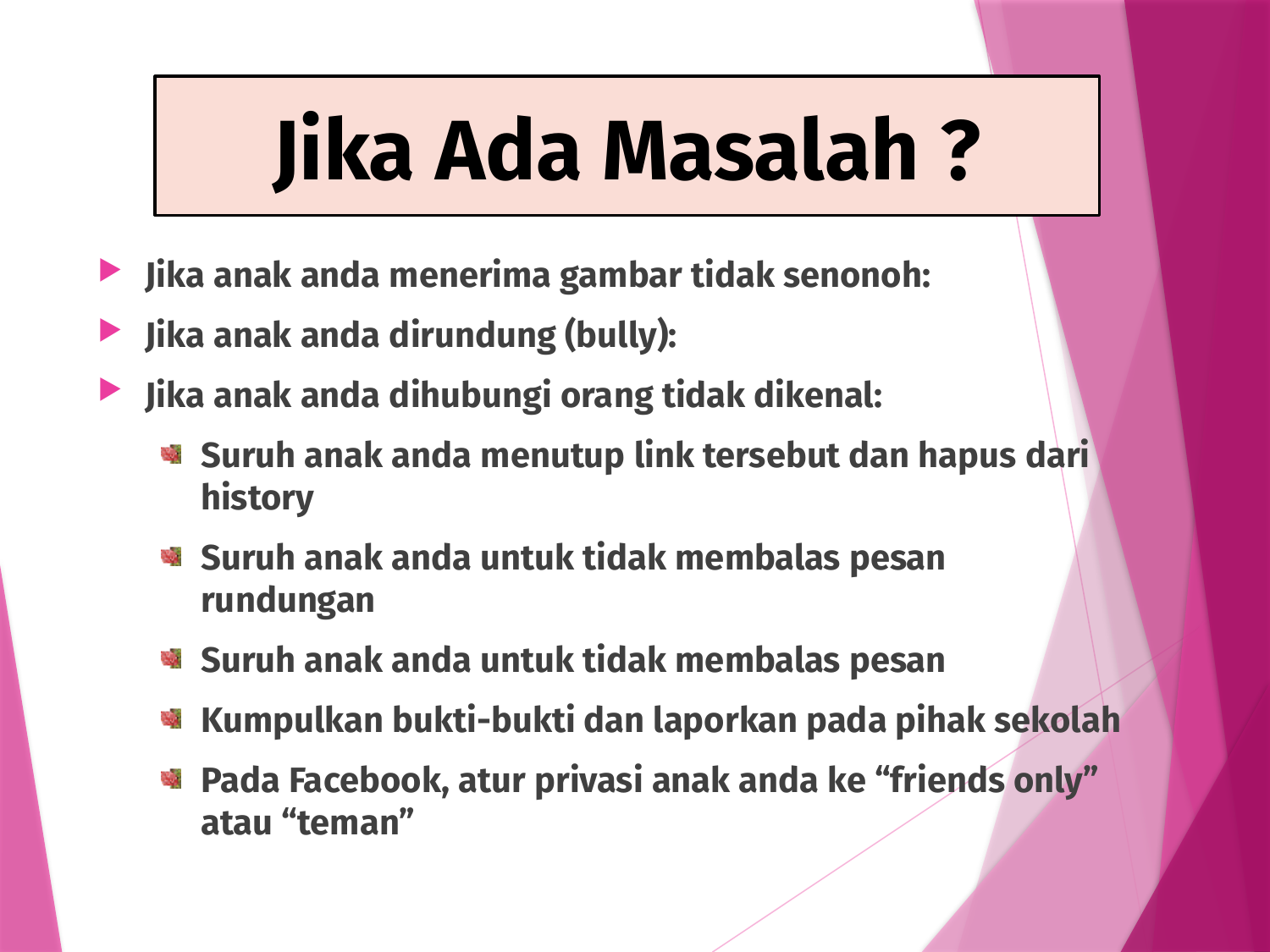

# Jika Ada Masalah ?
Jika anak anda menerima gambar tidak senonoh:
Jika anak anda dirundung (bully):
Jika anak anda dihubungi orang tidak dikenal:
Suruh anak anda menutup link tersebut dan hapus dari history
Suruh anak anda untuk tidak membalas pesan rundungan
Suruh anak anda untuk tidak membalas pesan
Kumpulkan bukti-bukti dan laporkan pada pihak sekolah
Pada Facebook, atur privasi anak anda ke “friends only” atau “teman”